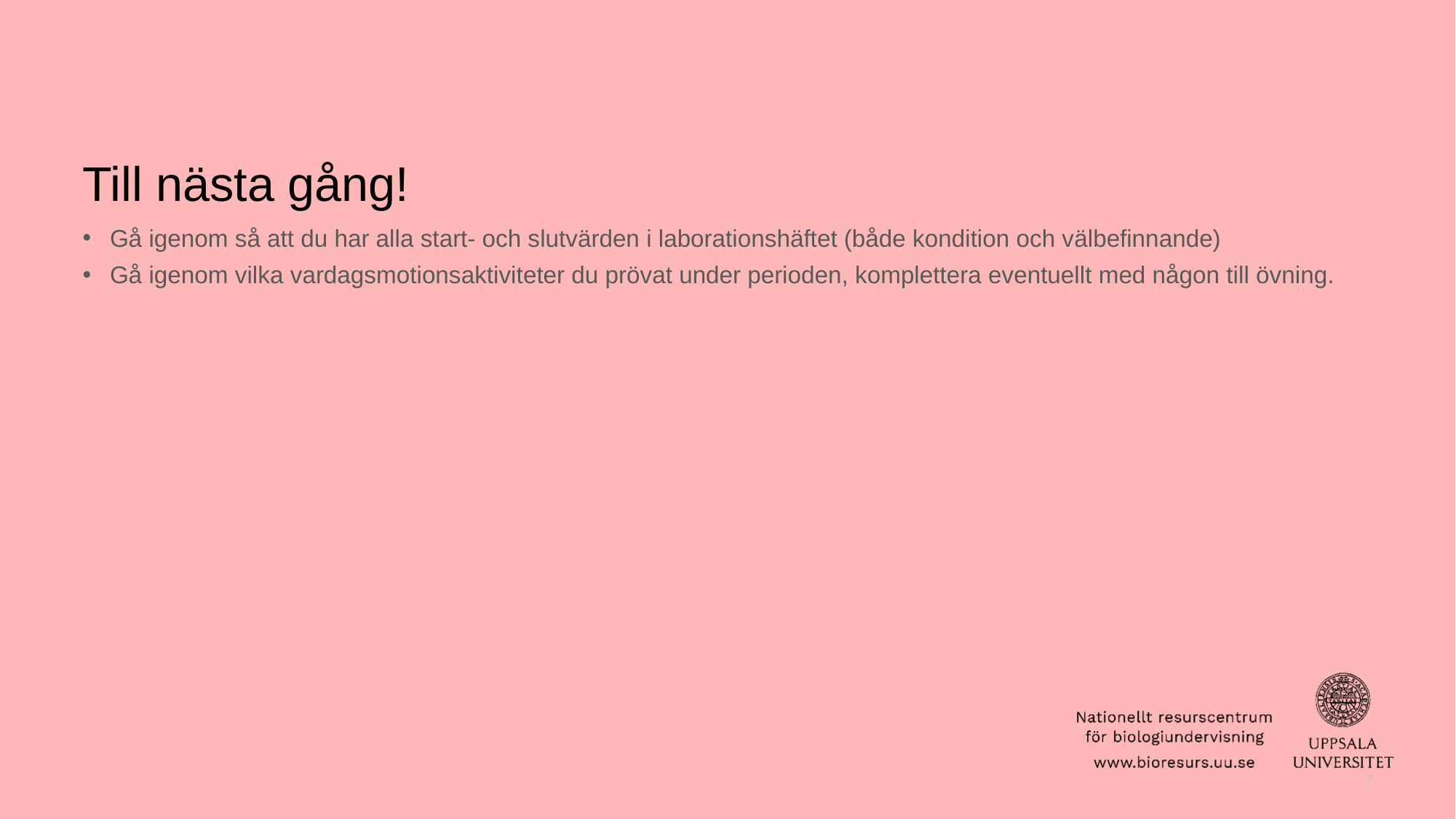

# Till nästa gång!
Gå igenom så att du har alla start- och slutvärden i laborationshäftet (både kondition och välbefinnande)
Gå igenom vilka vardagsmotionsaktiviteter du prövat under perioden, komplettera eventuellt med någon till övning.
7